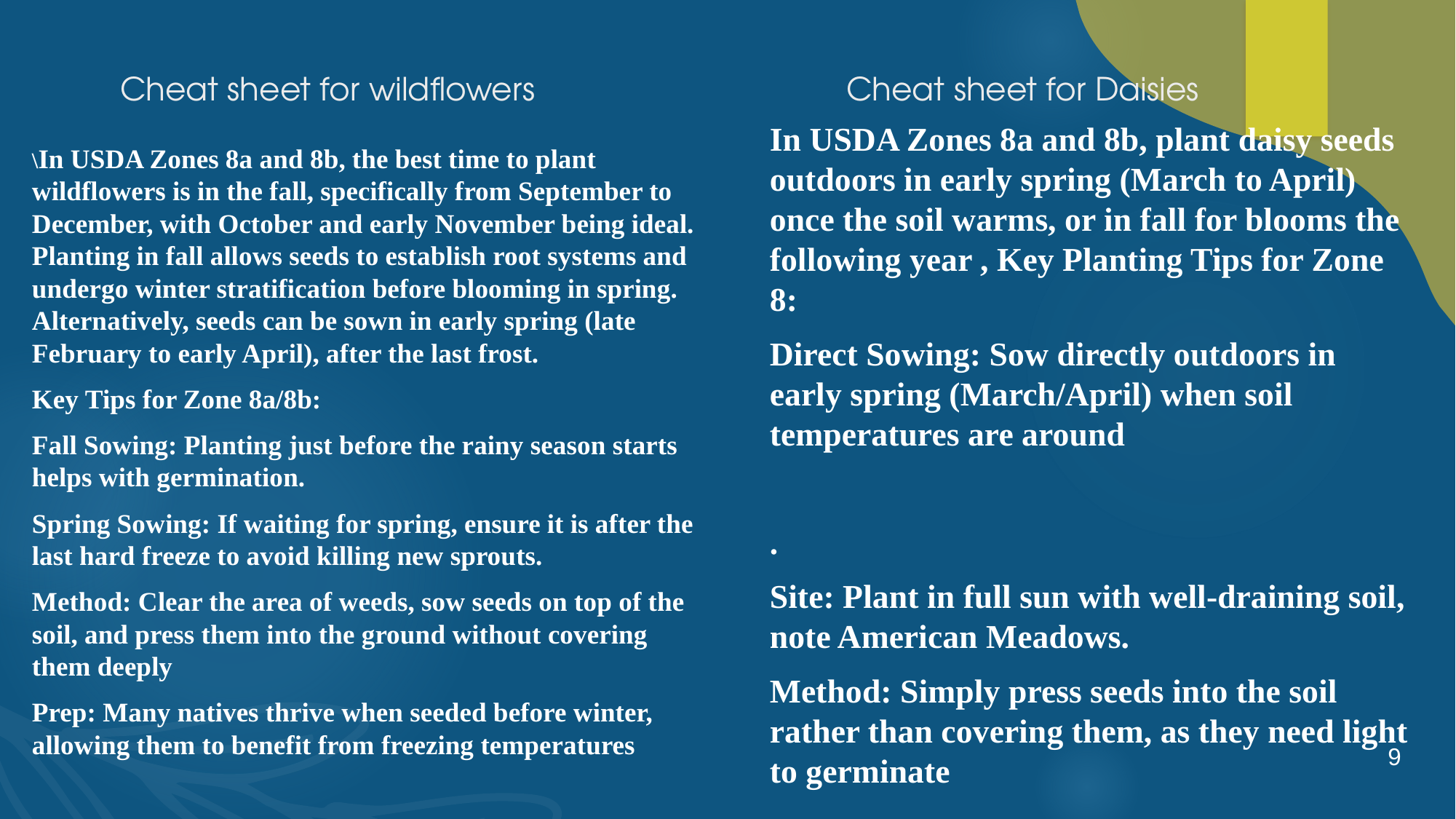

# Cheat sheet for wildflowers                                   Cheat sheet for Daisies
In USDA Zones 8a and 8b, plant daisy seeds outdoors in early spring (March to April) once the soil warms, or in fall for blooms the following year , Key Planting Tips for Zone 8:
Direct Sowing: Sow directly outdoors in early spring (March/April) when soil temperatures are around

.
Site: Plant in full sun with well-draining soil, note American Meadows.
Method: Simply press seeds into the soil rather than covering them, as they need light to germinate
\In USDA Zones 8a and 8b, the best time to plant wildflowers is in the fall, specifically from September to December, with October and early November being ideal. Planting in fall allows seeds to establish root systems and undergo winter stratification before blooming in spring. Alternatively, seeds can be sown in early spring (late February to early April), after the last frost.
Key Tips for Zone 8a/8b:
Fall Sowing: Planting just before the rainy season starts helps with germination.
Spring Sowing: If waiting for spring, ensure it is after the last hard freeze to avoid killing new sprouts.
Method: Clear the area of weeds, sow seeds on top of the soil, and press them into the ground without covering them deeply
Prep: Many natives thrive when seeded before winter, allowing them to benefit from freezing temperatures
9